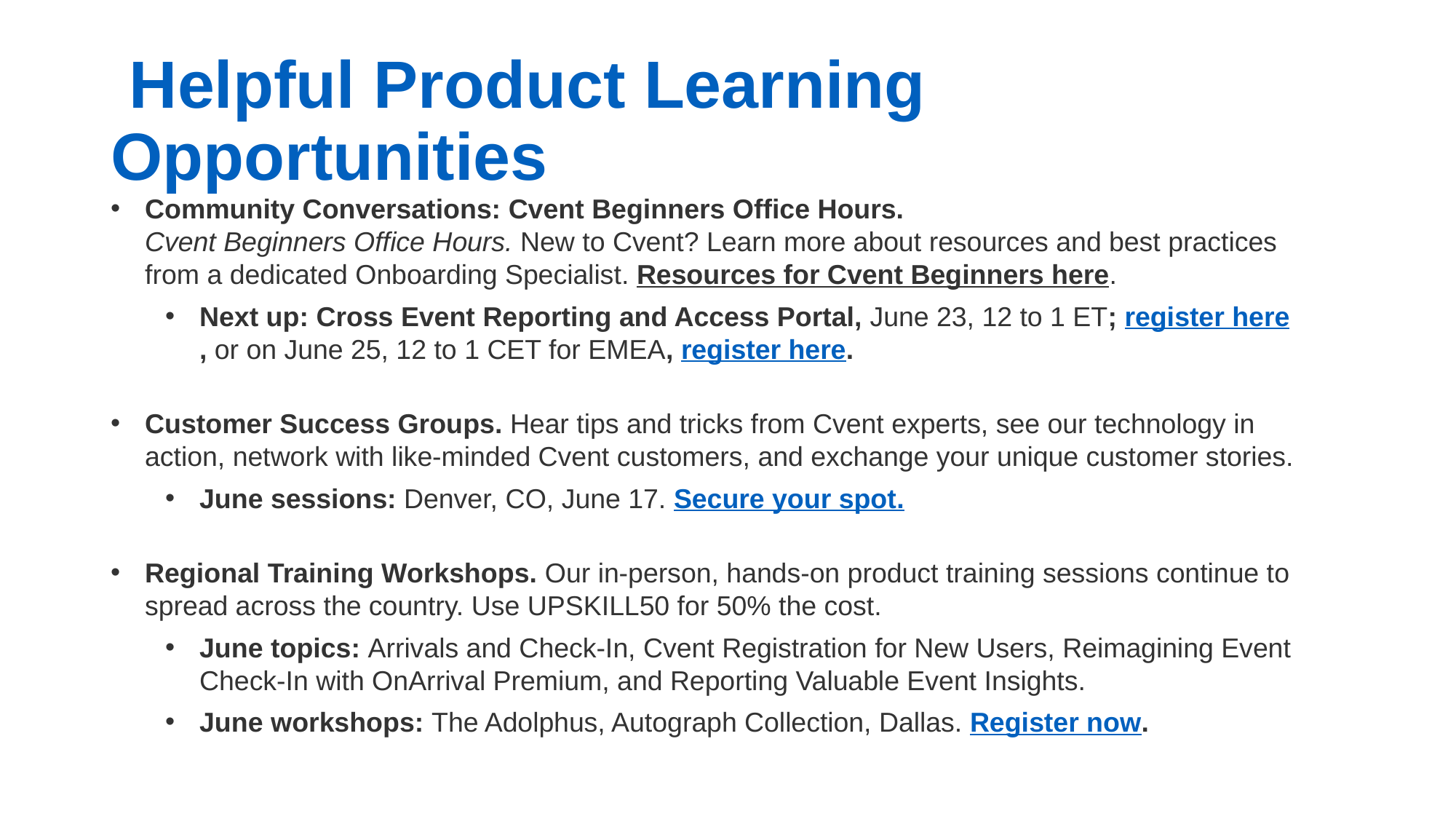

# Helpful Product Learning Opportunities
Community Conversations: Cvent Beginners Office Hours.
Cvent Beginners Office Hours. New to Cvent? Learn more about resources and best practices from a dedicated Onboarding Specialist. Resources for Cvent Beginners here.
Next up: Cross Event Reporting and Access Portal, June 23, 12 to 1 ET; register here, or on June 25, 12 to 1 CET for EMEA, register here.
Customer Success Groups. Hear tips and tricks from Cvent experts, see our technology in action, network with like-minded Cvent customers, and exchange your unique customer stories.
June sessions: Denver, CO, June 17. Secure your spot.
Regional Training Workshops. Our in-person, hands-on product training sessions continue to spread across the country. Use UPSKILL50 for 50% the cost.
June topics: Arrivals and Check-In, Cvent Registration for New Users, Reimagining Event Check-In with OnArrival Premium, and Reporting Valuable Event Insights.
June workshops: The Adolphus, Autograph Collection, Dallas. Register now.